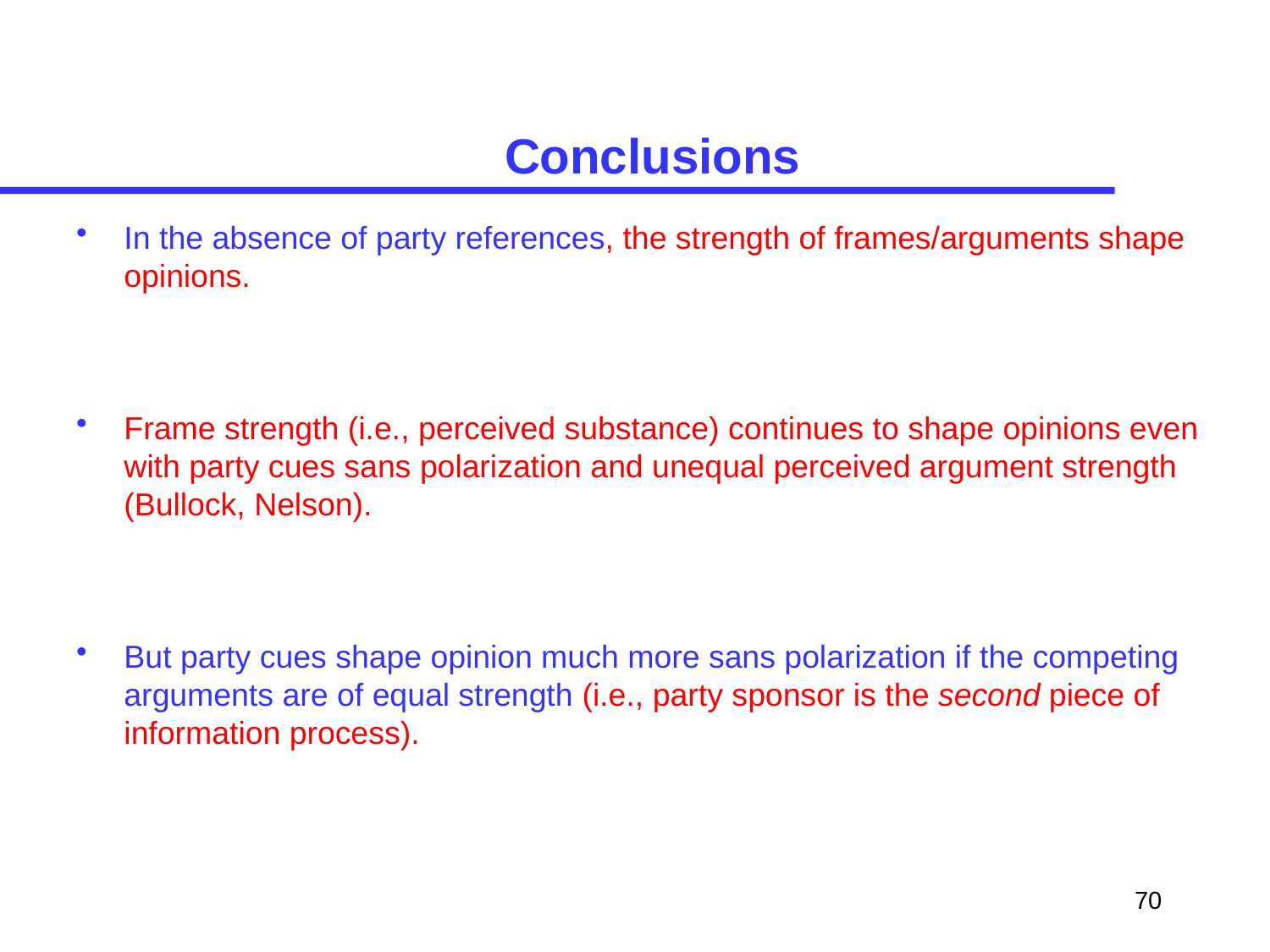

# Conclusions
In the absence of party references, the strength of frames/arguments shape opinions.

Frame strength (i.e., perceived substance) continues to shape opinions even with party cues sans polarization and unequal perceived argument strength (Bullock, Nelson).

But party cues shape opinion much more sans polarization if the competing arguments are of equal strength (i.e., party sponsor is the second piece of information process).

70